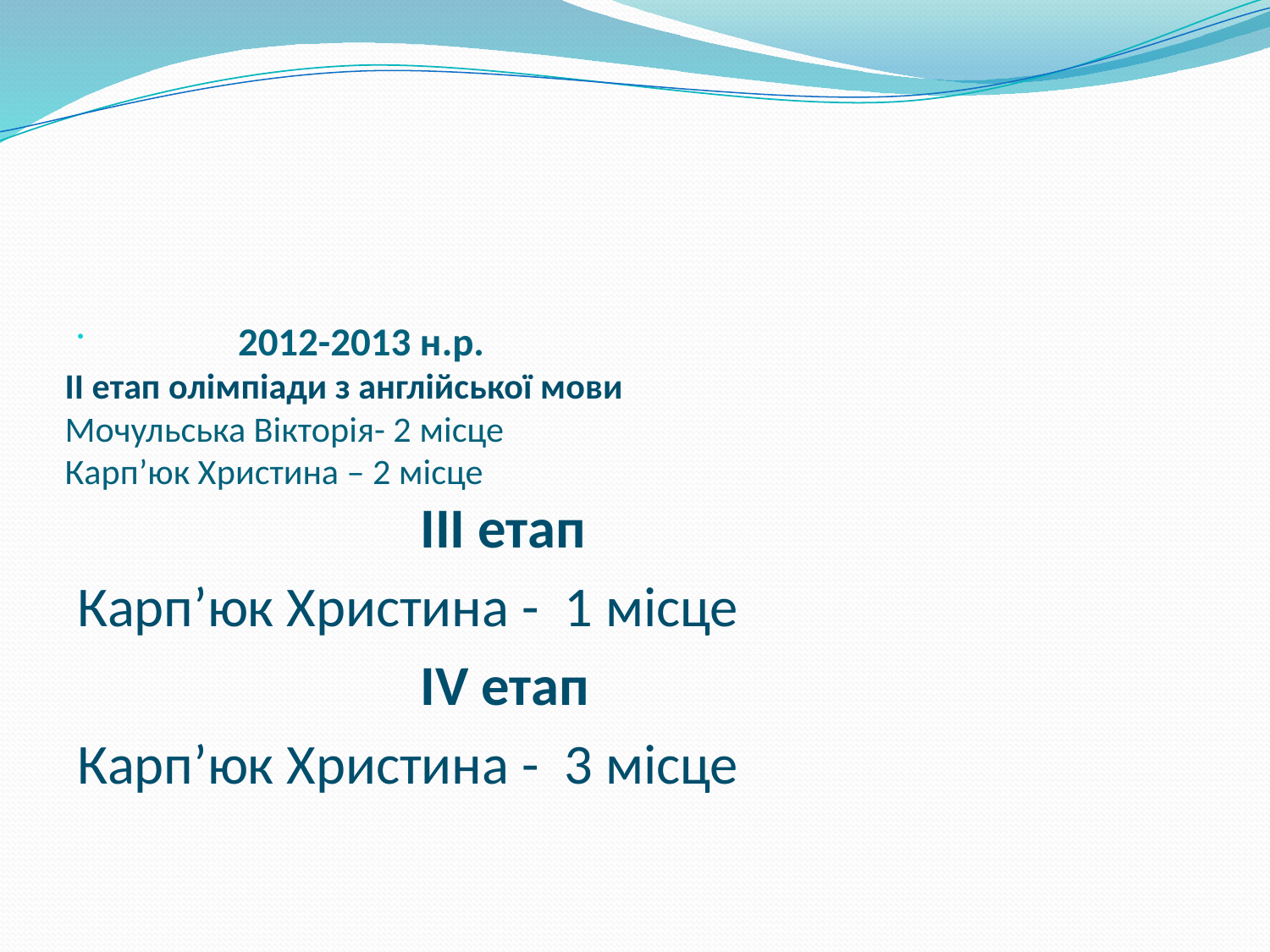

# 2012-2013 н.р. II етап олімпіади з англійської мови Мочульська Вікторія- 2 місце Карп’юк Христина – 2 місце

                           III етап
Карп’юк Христина -  1 місце
                           IV етап
Карп’юк Христина -  3 місце